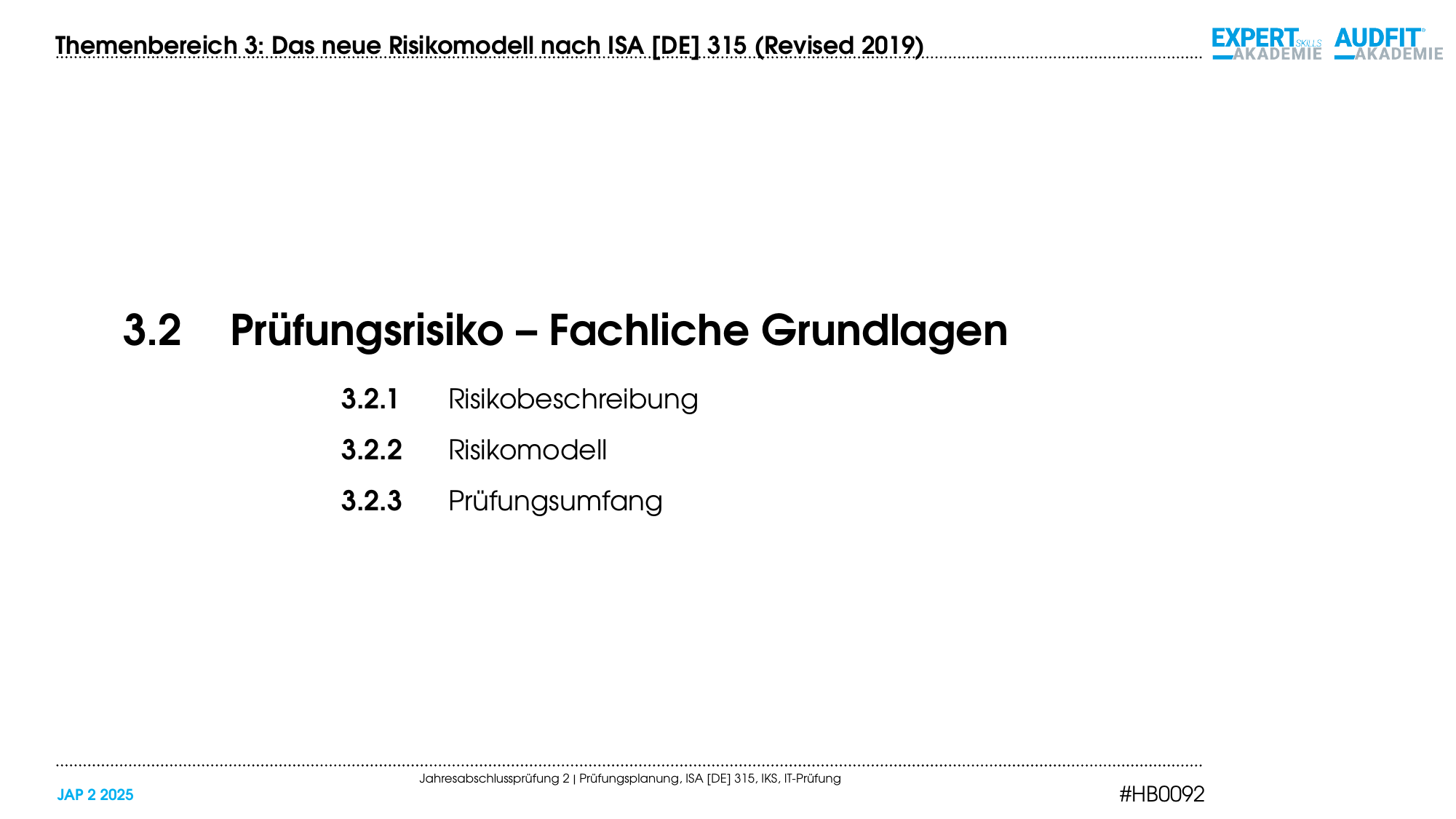

Themenbereich 3: Das neue Risikomodell nach ISA [DE] 315 (Revised 2019)

3.2	Prüfungsrisiko – Fachliche Grundlagen
3.2.1	Risikobeschreibung
3.2.2	Risikomodell
3.2.3	Prüfungsumfang